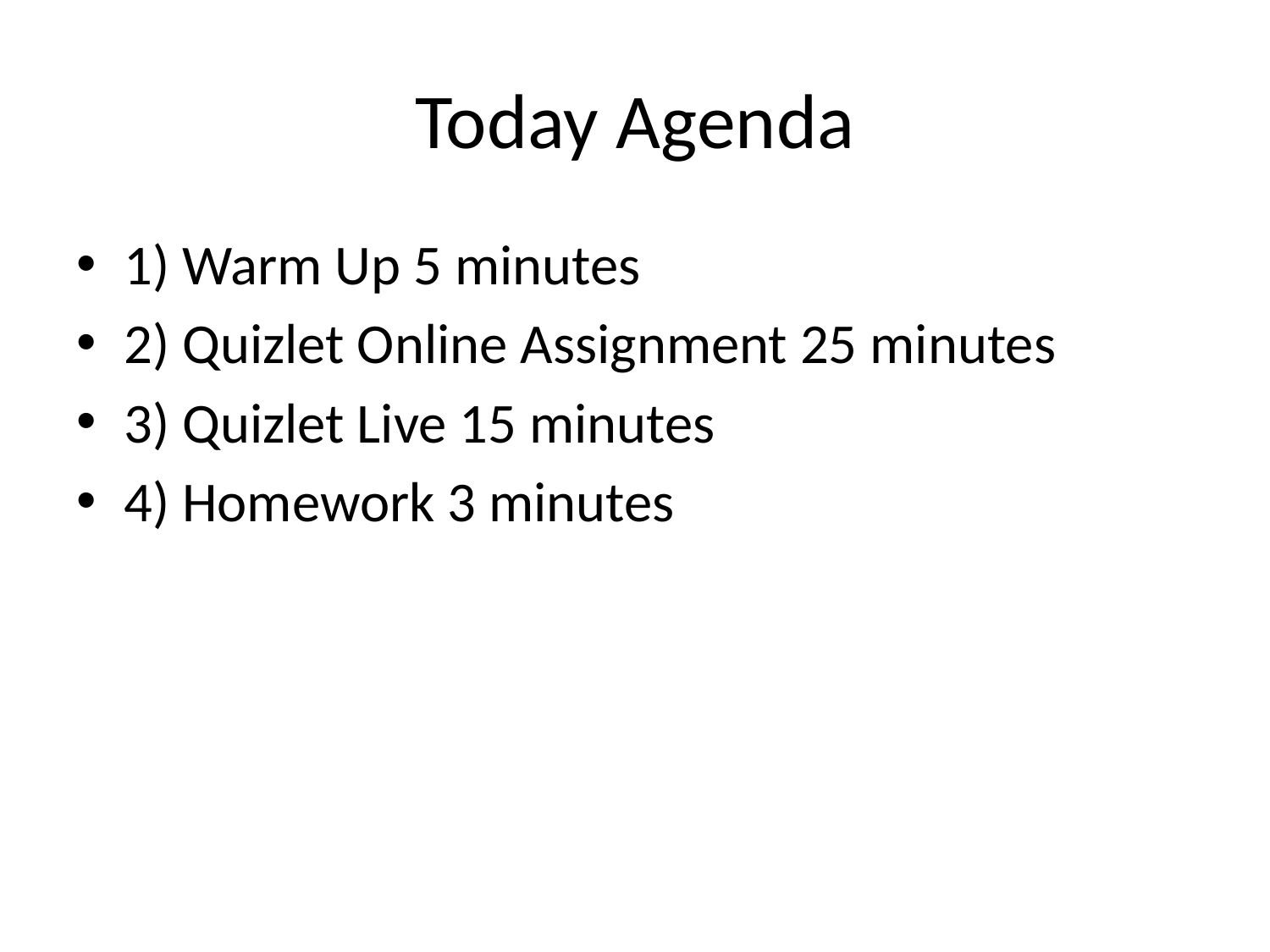

# Today Agenda
1) Warm Up 5 minutes
2) Quizlet Online Assignment 25 minutes
3) Quizlet Live 15 minutes
4) Homework 3 minutes